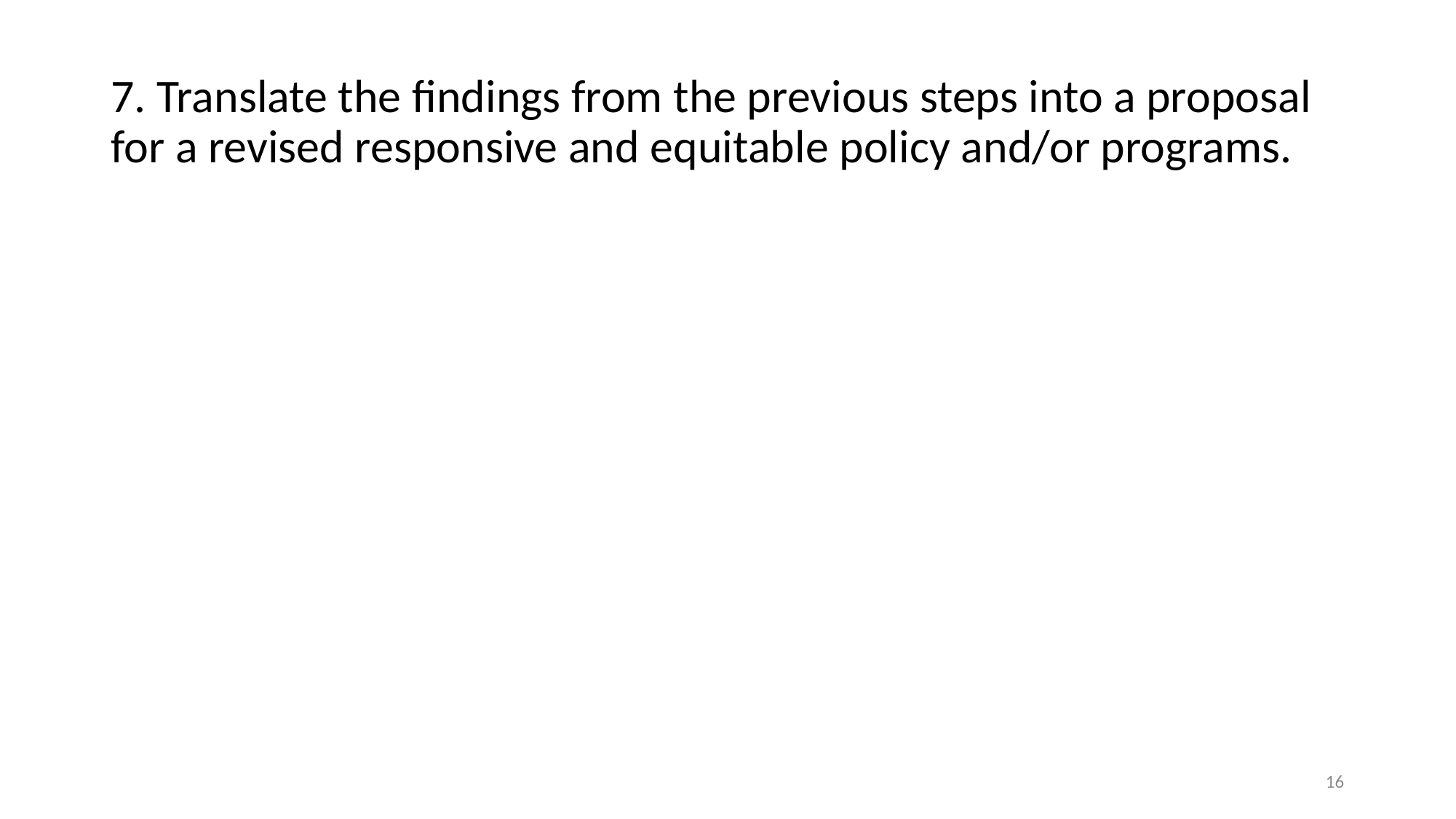

# 7. Translate the findings from the previous steps into a proposal for a revised responsive and equitable policy and/or programs.

16